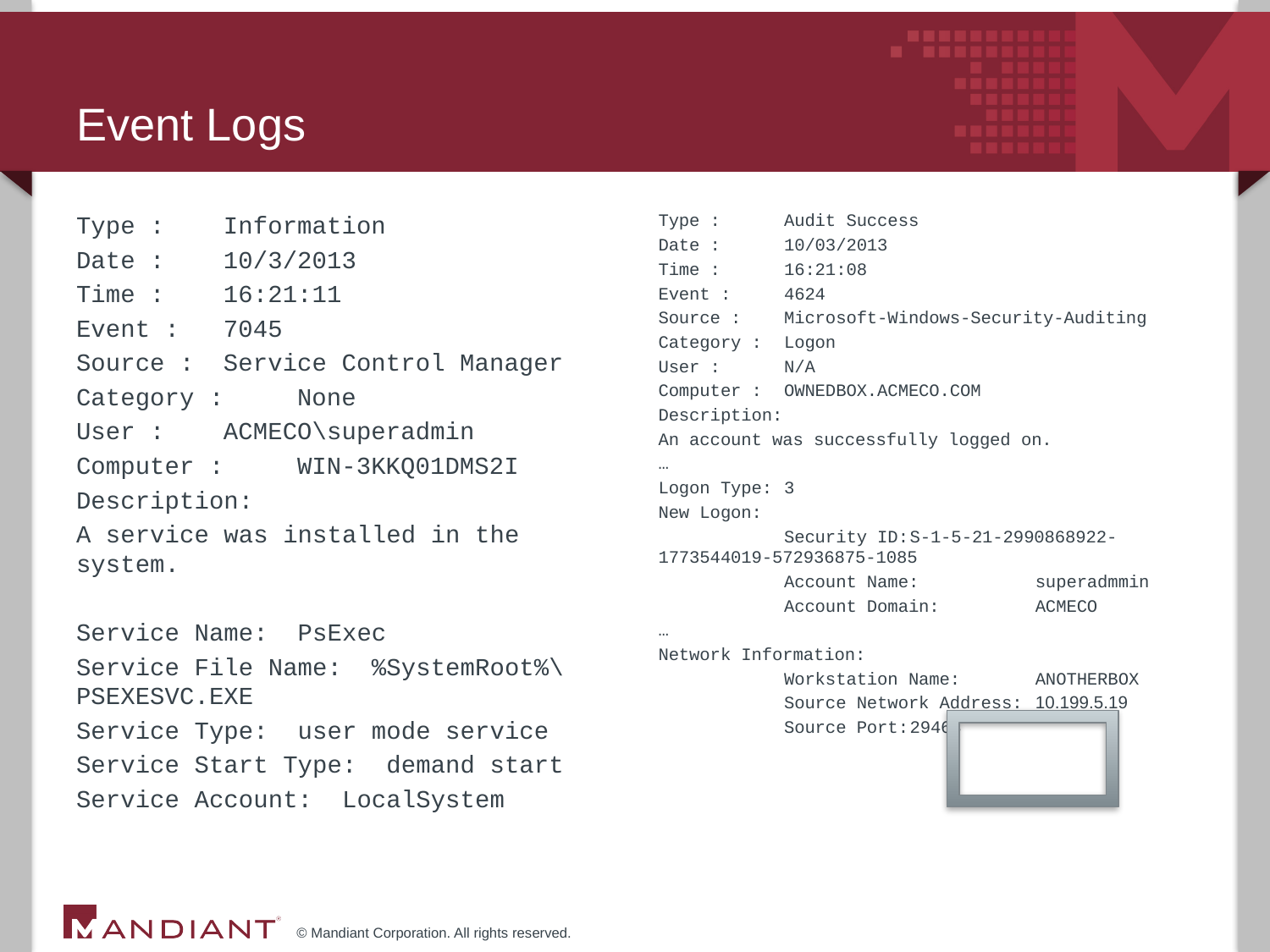

# Event Logs
Type :		Information
Date :		10/3/2013
Time :		16:21:11
Event :		7045
Source :		Service Control Manager
Category :	None
User :		ACMECO\superadmin
Computer :	WIN-3KKQ01DMS2I
Description:
A service was installed in the system.

Service Name:  PsExec
Service File Name:  %SystemRoot%\PSEXESVC.EXE
Service Type:  user mode service
Service Start Type:  demand start
Service Account:  LocalSystem

Type :		Audit Success
Date :		10/03/2013
Time :		16:21:08
Event :		4624
Source :		Microsoft-Windows-Security-Auditing
Category :	Logon
User :		N/A
Computer :	OWNEDBOX.ACMECO.COM
Description:
An account was successfully logged on.
…
Logon Type:			3
New Logon:
	Security ID:		S-1-5-21-2990868922-1773544019-572936875-1085
	Account Name:		superadmmin
	Account Domain:		ACMECO
…
Network Information:
	Workstation Name:	ANOTHERBOX
	Source Network Address:	10.199.5.19
	Source Port:		29468